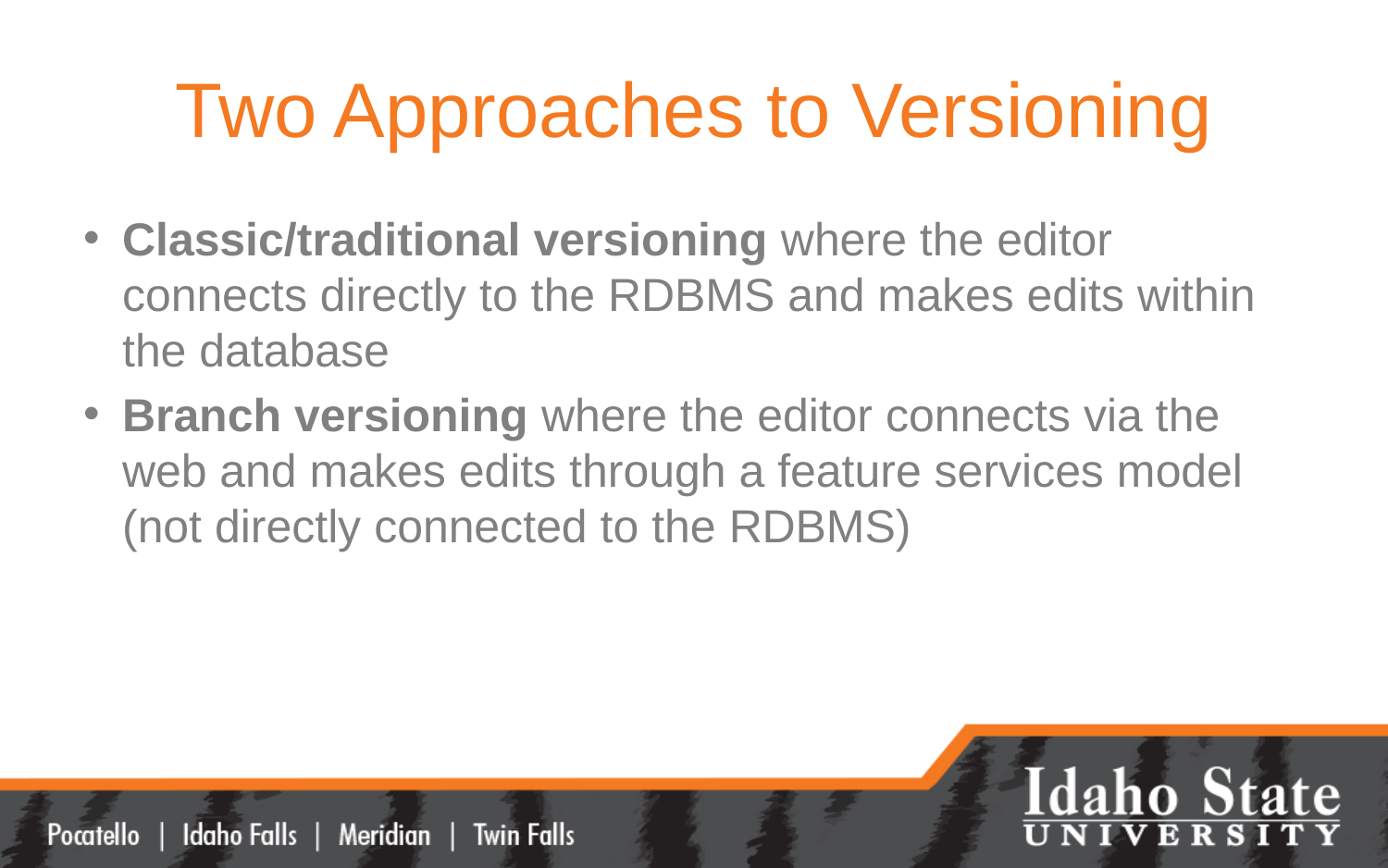

# Two Approaches to Versioning
Classic/traditional versioning where the editor connects directly to the RDBMS and makes edits within the database
Branch versioning where the editor connects via the web and makes edits through a feature services model (not directly connected to the RDBMS)